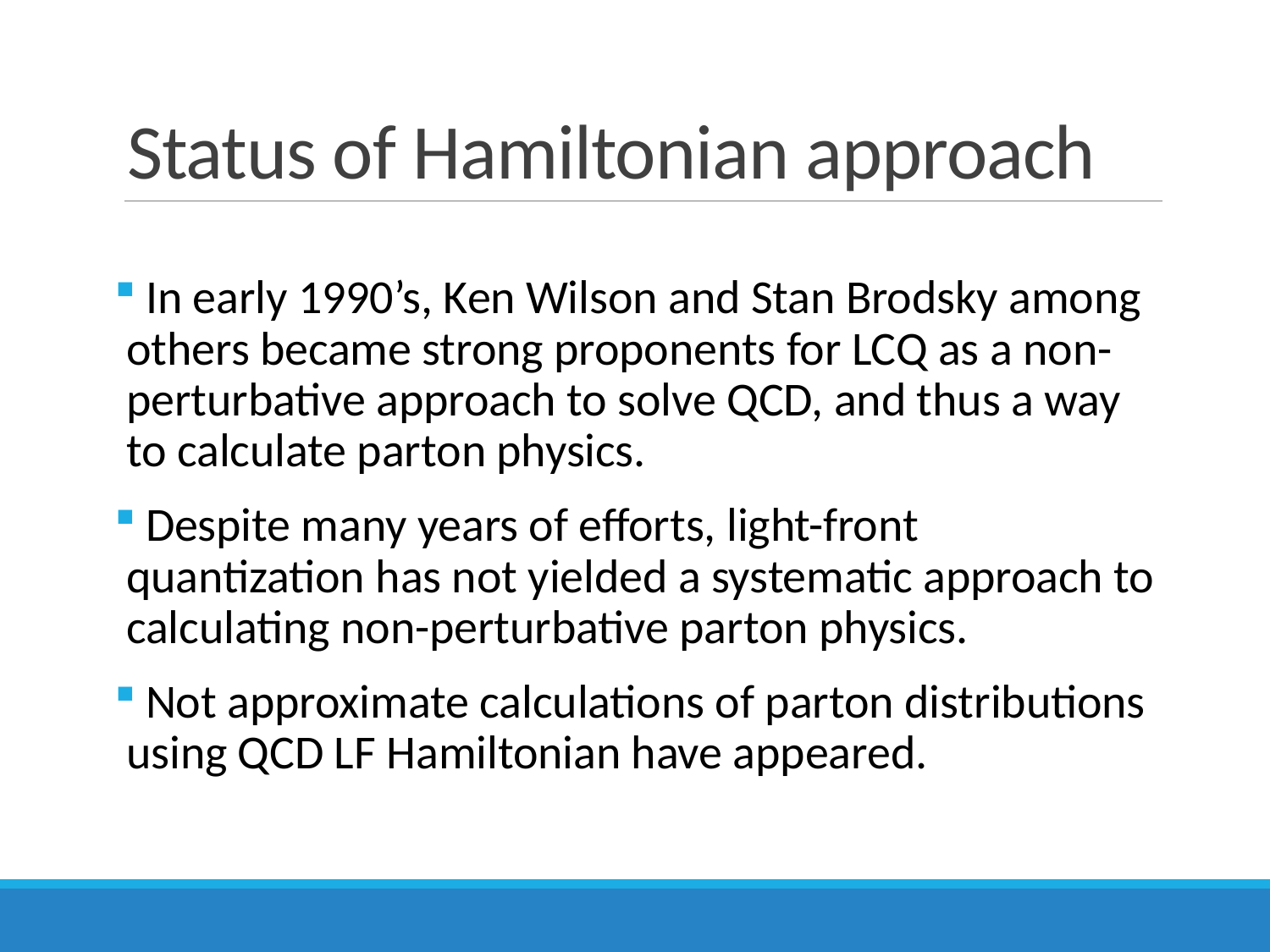

# Status of Hamiltonian approach
 In early 1990’s, Ken Wilson and Stan Brodsky among others became strong proponents for LCQ as a non-perturbative approach to solve QCD, and thus a way to calculate parton physics.
 Despite many years of efforts, light-front quantization has not yielded a systematic approach to calculating non-perturbative parton physics.
 Not approximate calculations of parton distributions using QCD LF Hamiltonian have appeared.